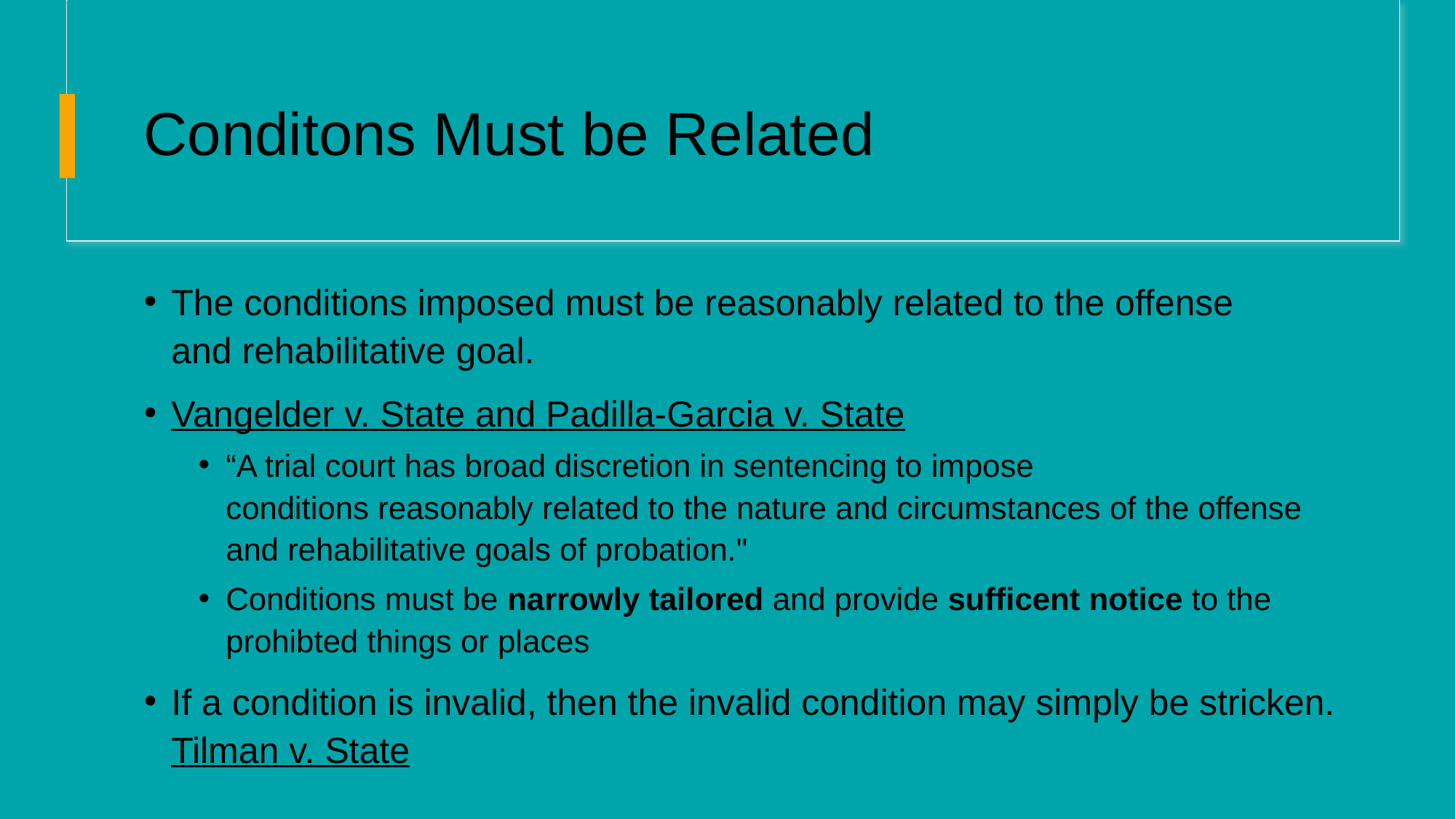

# Conditons Must be Related
The conditions imposed must be reasonably related to the offense and rehabilitative goal.
Vangelder v. State and Padilla-Garcia v. State
“A trial court has broad discretion in sentencing to impose conditions reasonably related to the nature and circumstances of the offense and rehabilitative goals of probation."
Conditions must be narrowly tailored and provide sufficent notice to the prohibted things or places
If a condition is invalid, then the invalid condition may simply be stricken. Tilman v. State